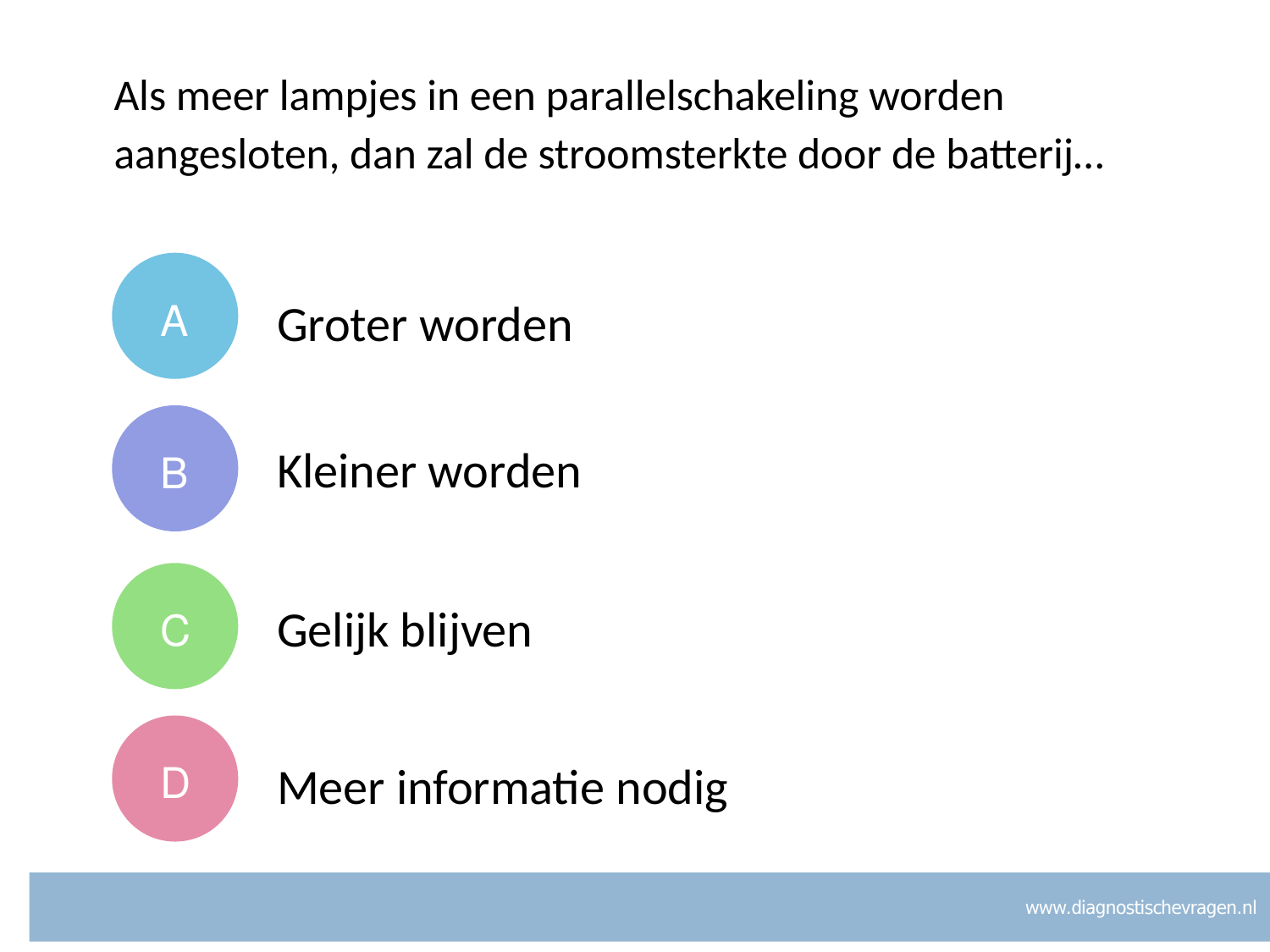

# Als meer lampjes in een parallelschakeling worden aangesloten, dan zal de stroomsterkte door de batterij…

A
Groter worden

B
Kleiner worden

C
Gelijk blijven

D
Meer informatie nodig

www.diagnostischevragen.nl